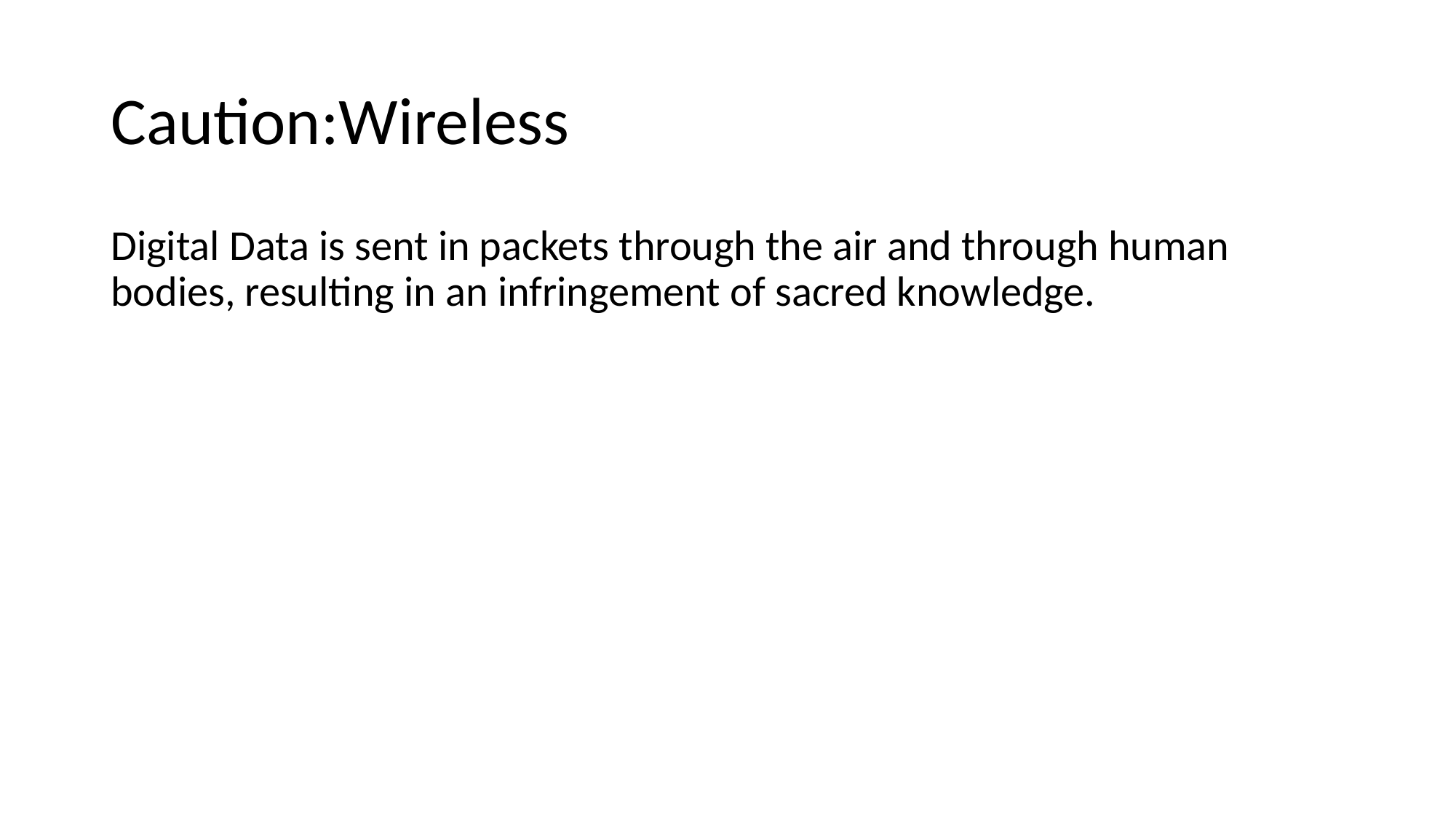

Caution:Wireless
Digital Data is sent in packets through the air and through human bodies, resulting in an infringement of sacred knowledge.